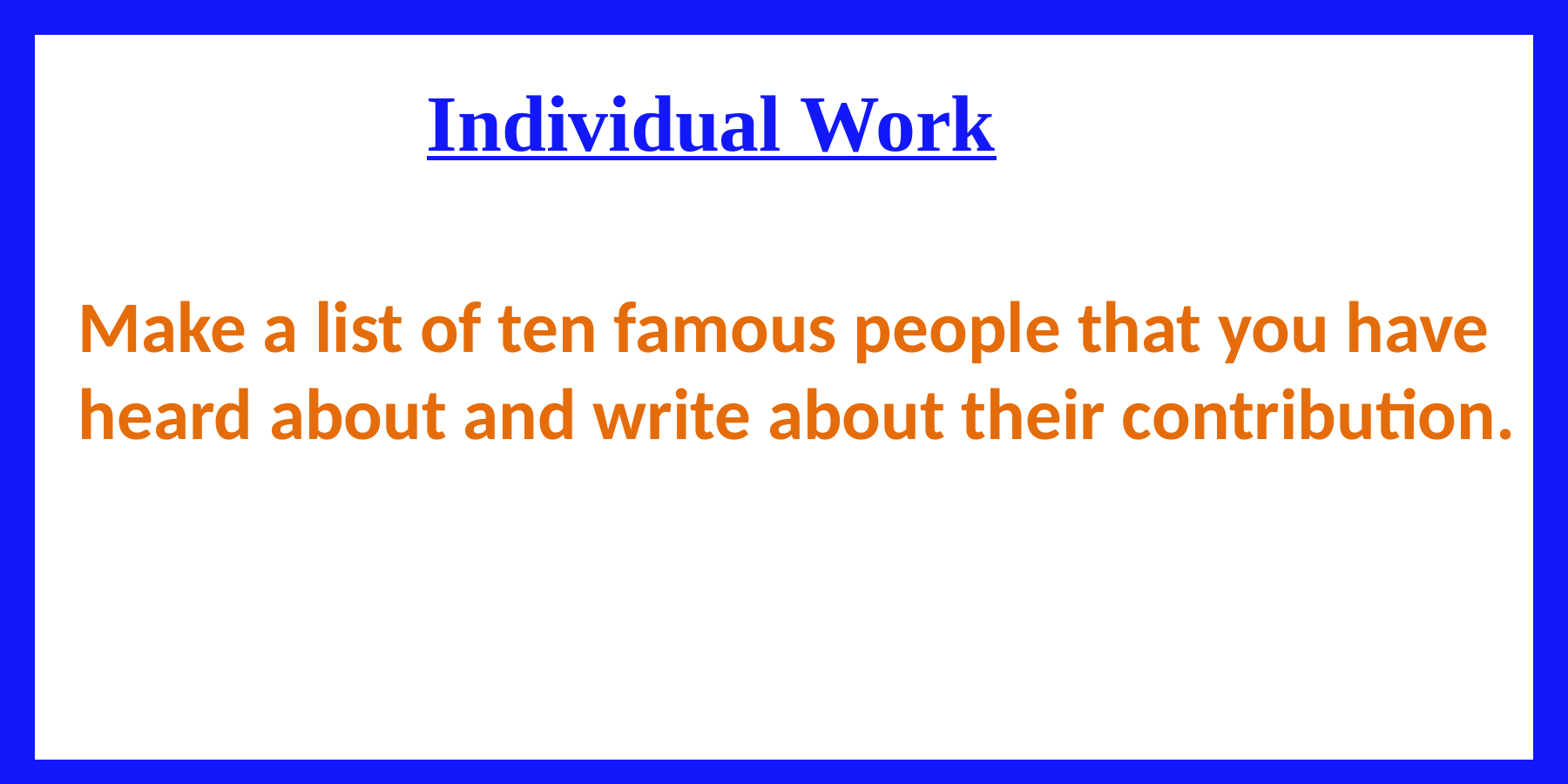

Individual Work
Make a list of ten famous people that you have heard about and write about their contribution.